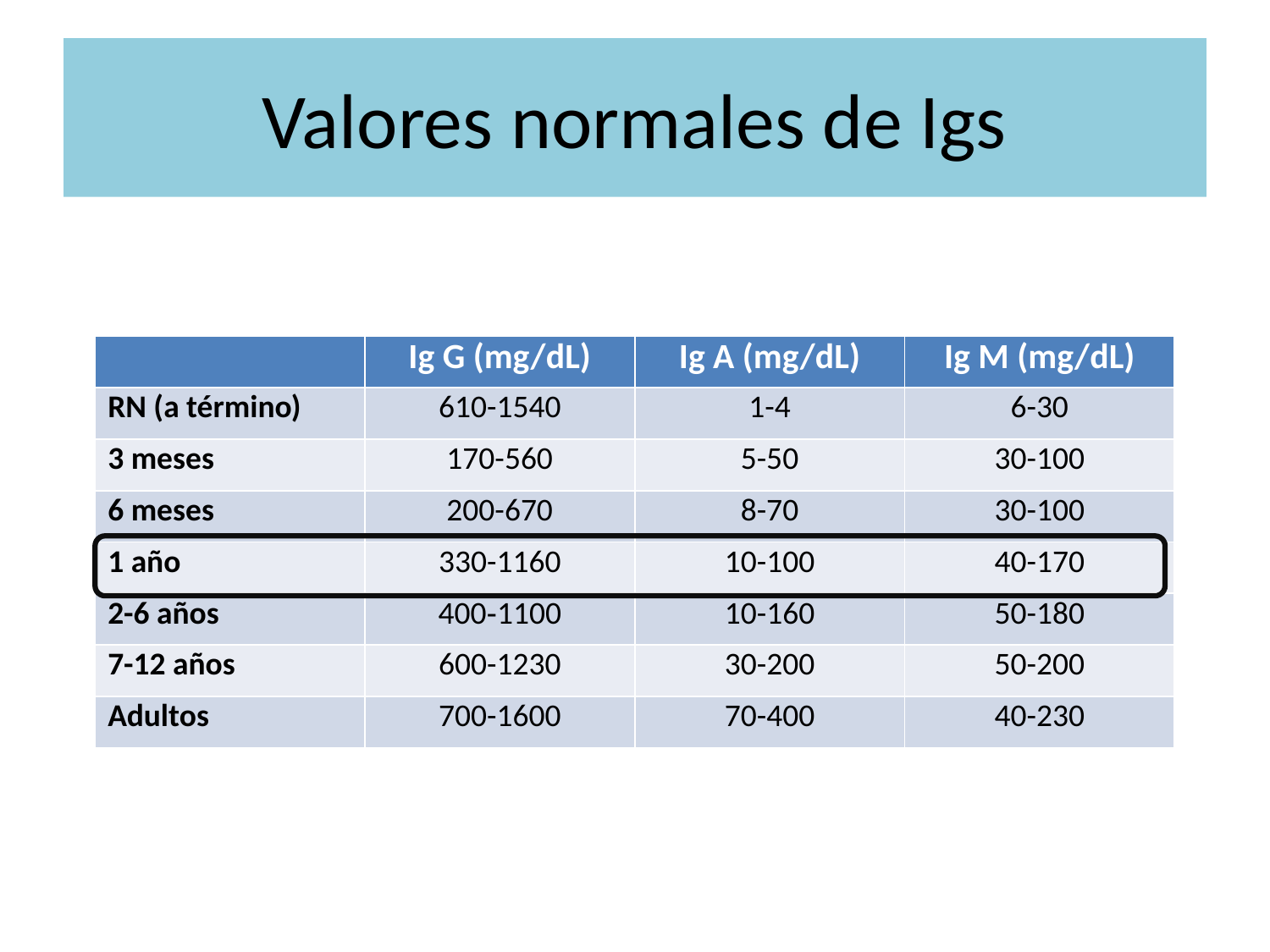

# Valores normales de Igs
|  | Ig G (mg/dL) | Ig A (mg/dL) | Ig M (mg/dL) |
| --- | --- | --- | --- |
| RN (a término) | 610-1540 | 1-4 | 6-30 |
| 3 meses | 170-560 | 5-50 | 30-100 |
| 6 meses | 200-670 | 8-70 | 30-100 |
| 1 año | 330-1160 | 10-100 | 40-170 |
| 2-6 años | 400‐1100 | 10-160 | 50-180 |
| 7-12 años | 600-1230 | 30-200 | 50-200 |
| Adultos | 700-1600 | 70-400 | 40-230 |